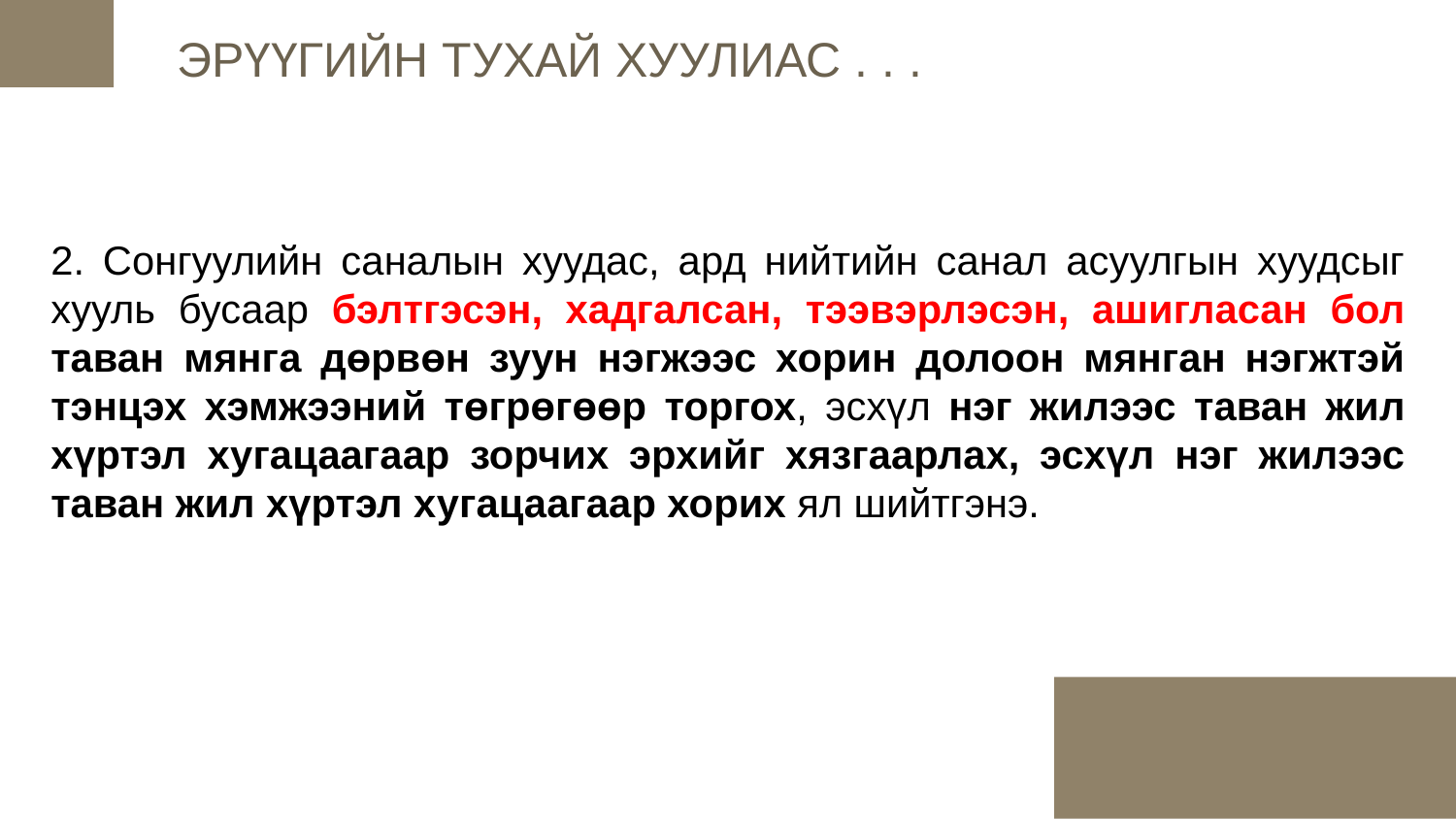

ЭРҮҮГИЙН ТУХАЙ ХУУЛИАС . . .
2. Сонгуулийн саналын хуудас, ард нийтийн санал асуулгын хуудсыг хууль бусаар бэлтгэсэн, хадгалсан, тээвэрлэсэн, ашигласан бол таван мянга дөрвөн зуун нэгжээс хорин долоон мянган нэгжтэй тэнцэх хэмжээний төгрөгөөр торгох, эсхүл нэг жилээс таван жил хүртэл хугацаагаар зорчих эрхийг хязгаарлах, эсхүл нэг жилээс таван жил хүртэл хугацаагаар хорих ял шийтгэнэ.